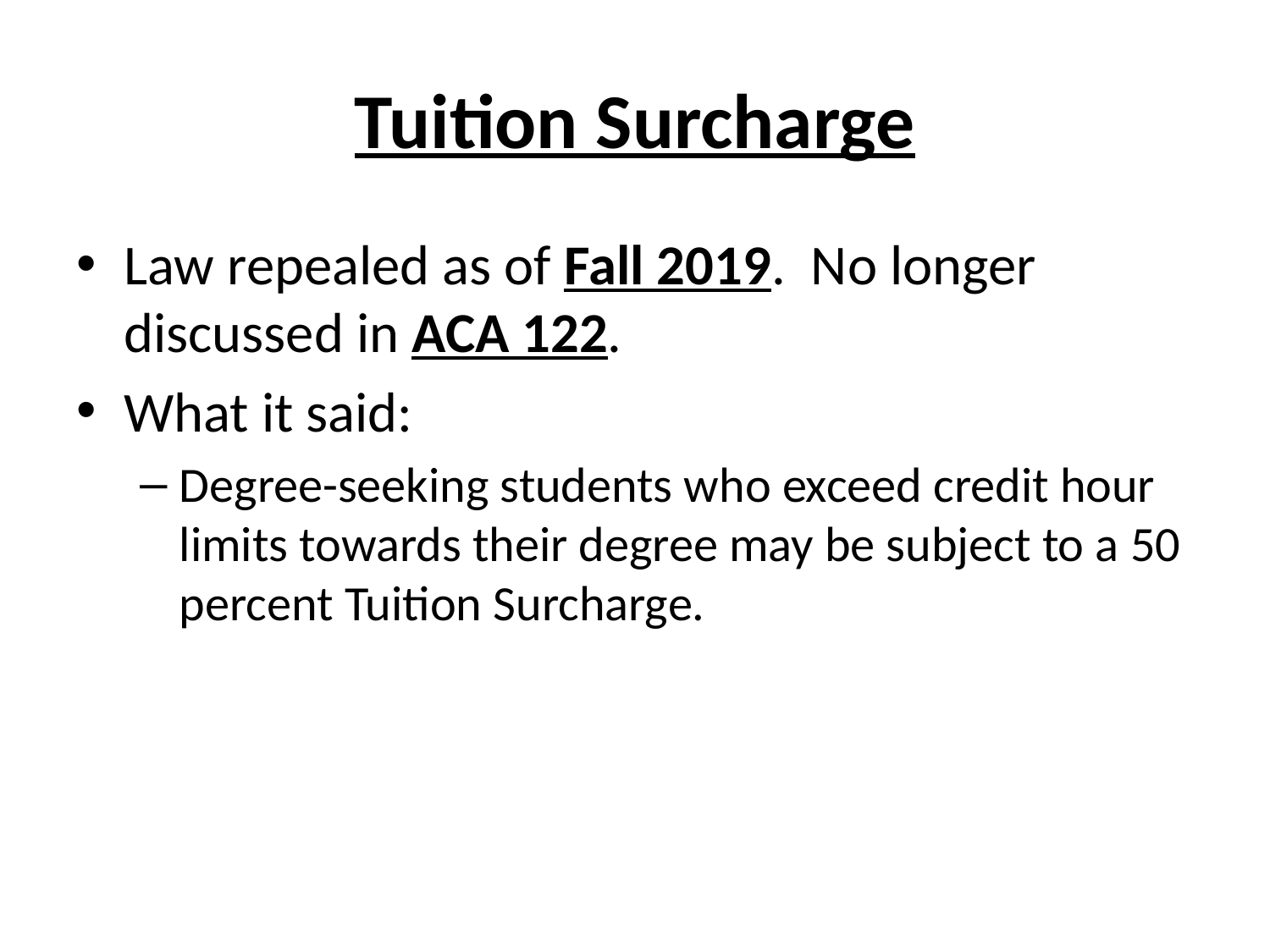

# Tuition Surcharge
Law repealed as of Fall 2019.  No longer discussed in ACA 122.
What it said:
Degree-seeking students who exceed credit hour limits towards their degree may be subject to a 50 percent Tuition Surcharge.